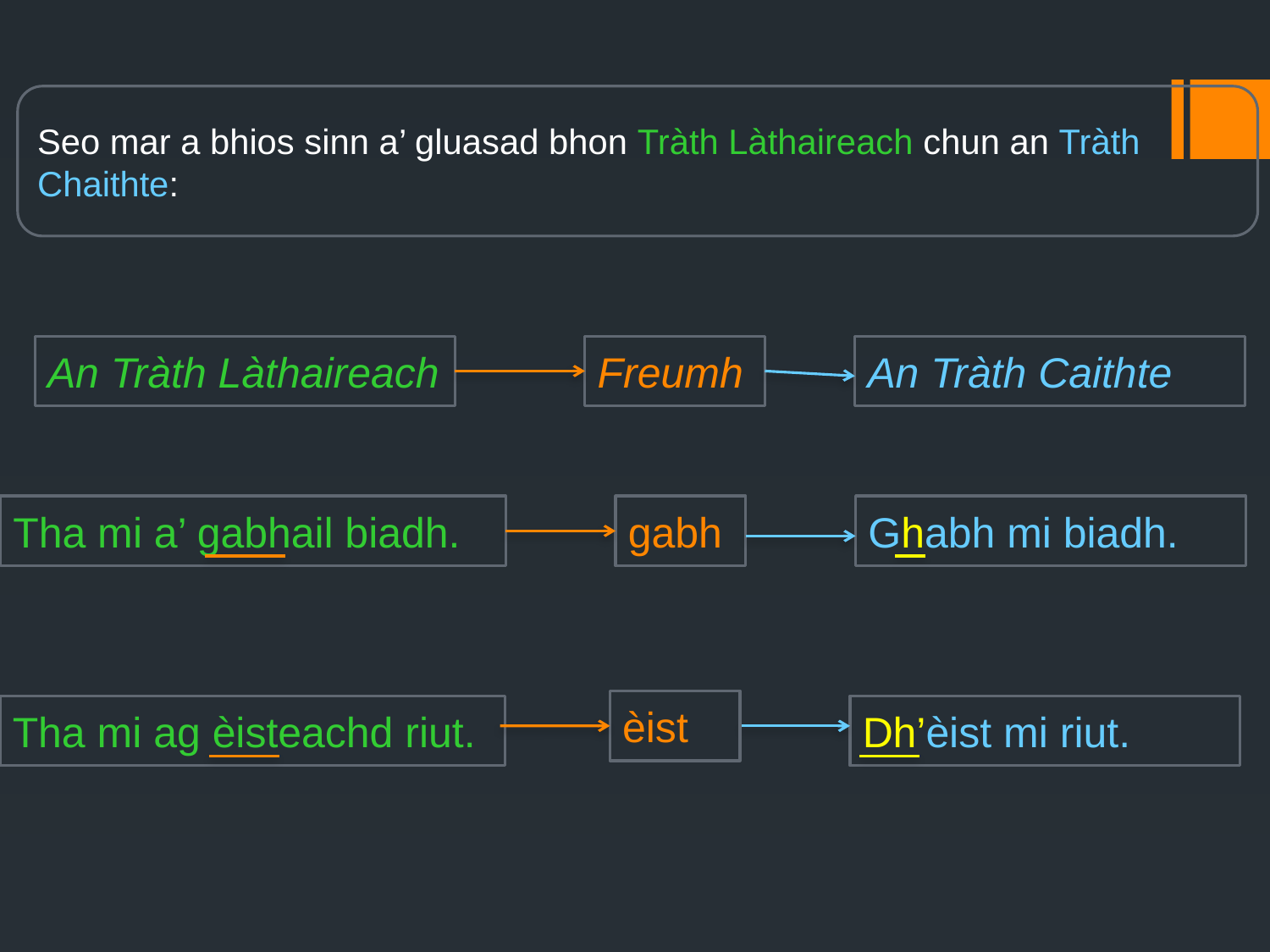

#
Seo mar a bhios sinn a’ gluasad bhon Tràth Làthaireach chun an Tràth Chaithte:

An Tràth Làthaireach

Freumh

An Tràth Caithte

Tha mi a’ gabhail biadh.

gabh

Ghabh mi biadh.

èist

Tha mi ag èisteachd riut.

Dh’èist mi riut.